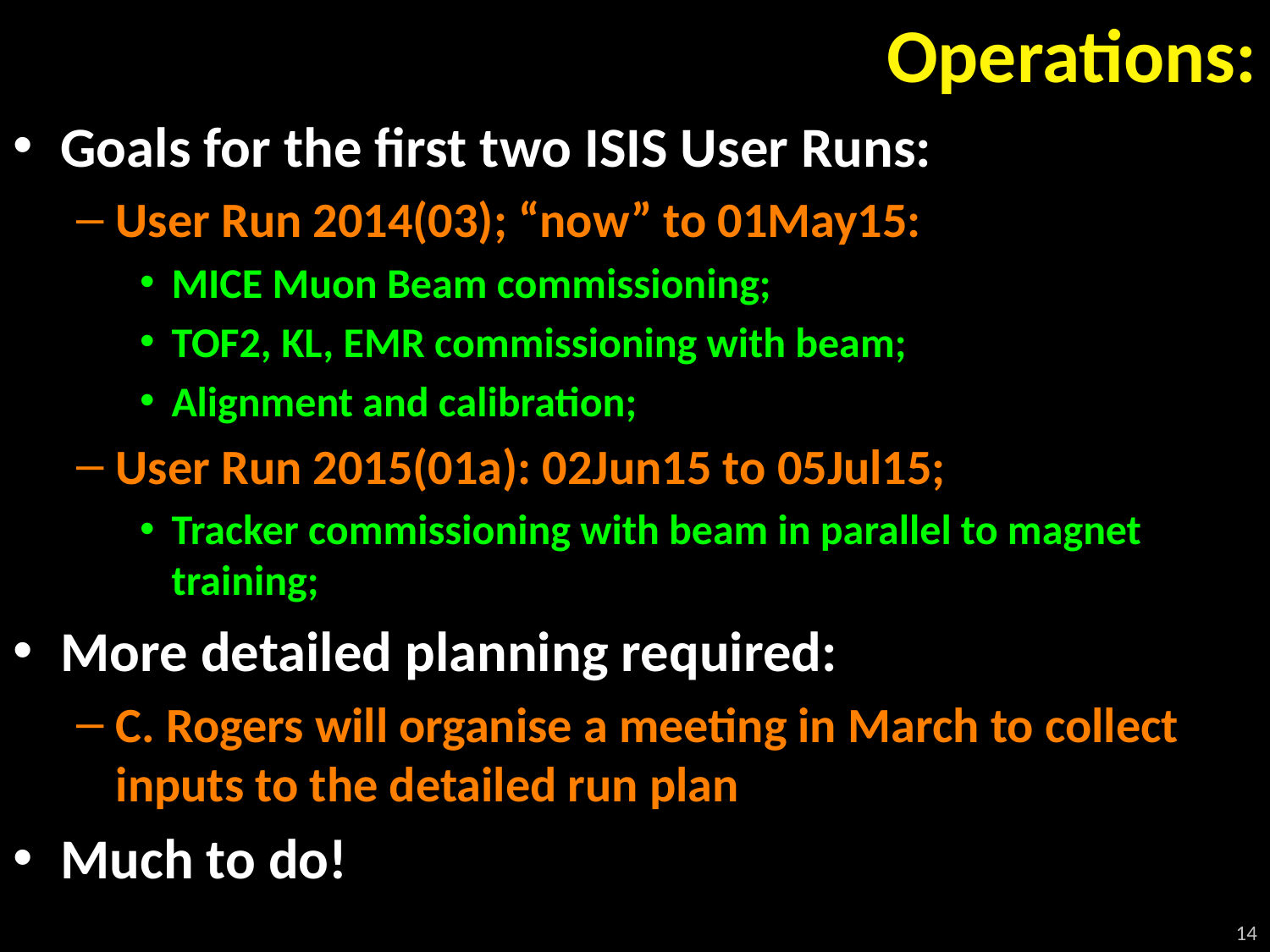

# Operations:
Goals for the first two ISIS User Runs:
User Run 2014(03); “now” to 01May15:
MICE Muon Beam commissioning;
TOF2, KL, EMR commissioning with beam;
Alignment and calibration;
User Run 2015(01a): 02Jun15 to 05Jul15;
Tracker commissioning with beam in parallel to magnet training;
More detailed planning required:
C. Rogers will organise a meeting in March to collect inputs to the detailed run plan
Much to do!
14